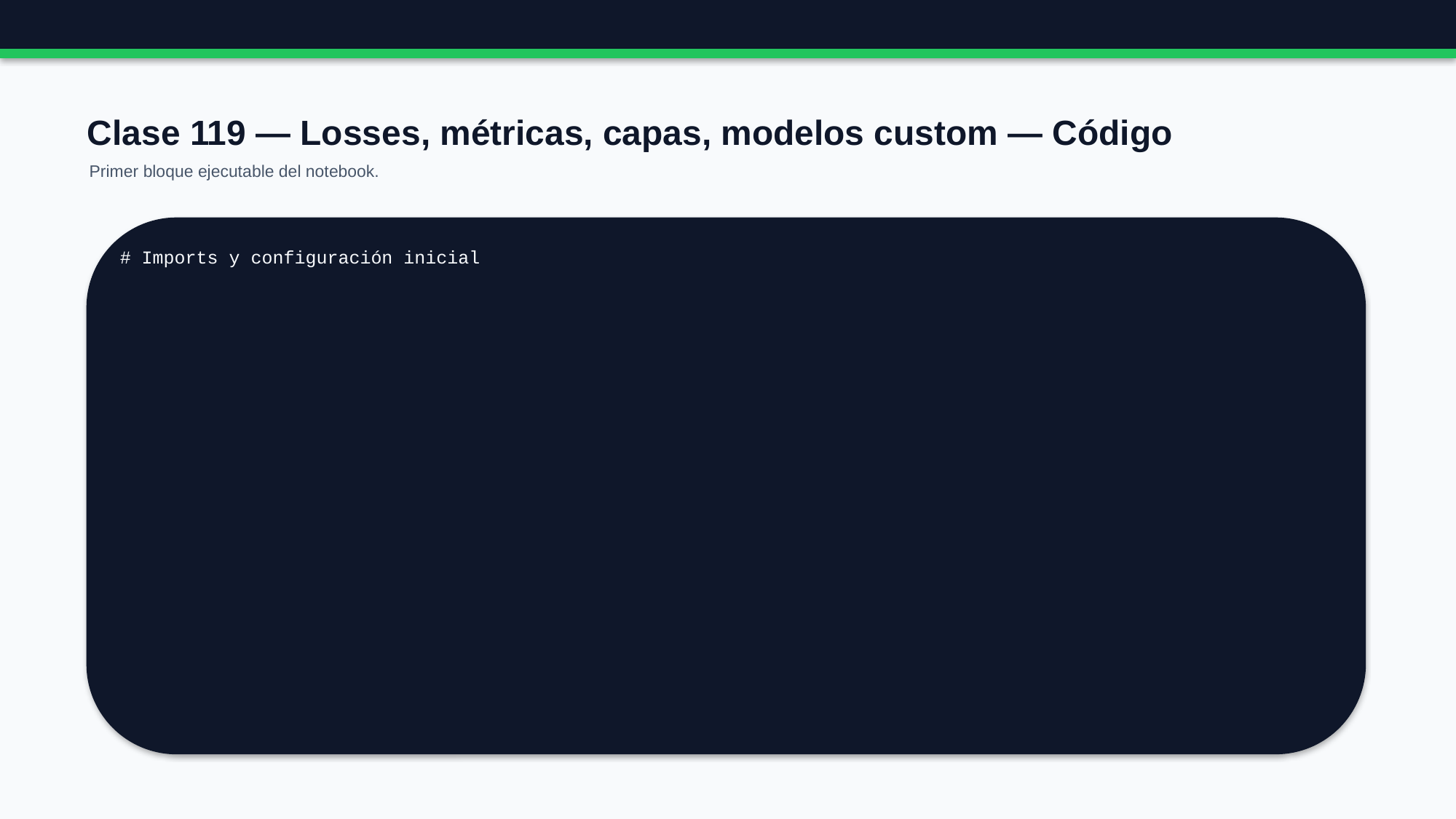

Clase 119 — Losses, métricas, capas, modelos custom — Código
Primer bloque ejecutable del notebook.

# Imports y configuración inicial